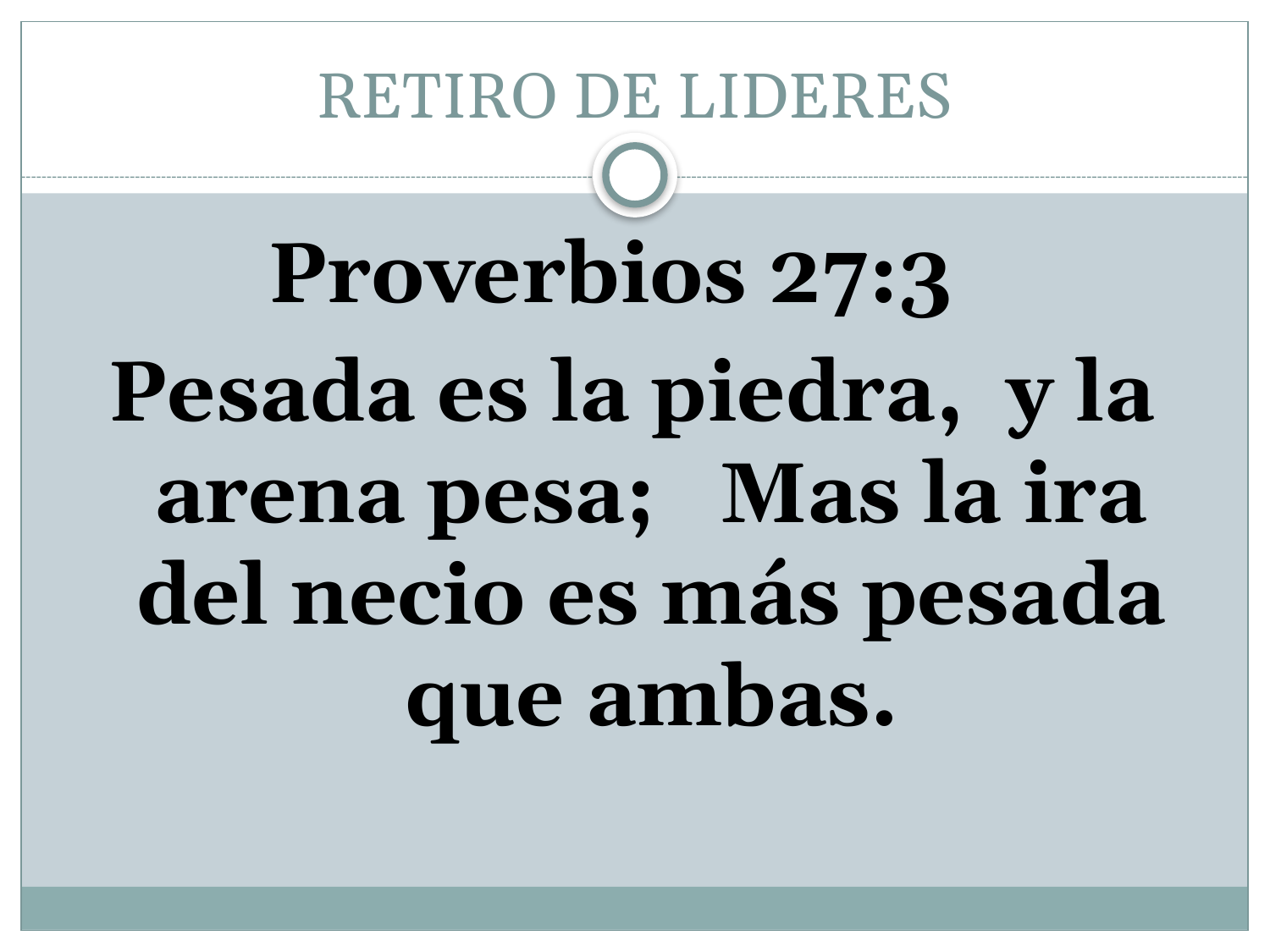

# RETIRO DE LIDERES
Proverbios 27:3
Pesada es la piedra,  y la arena pesa;   Mas la ira del necio es más pesada que ambas.